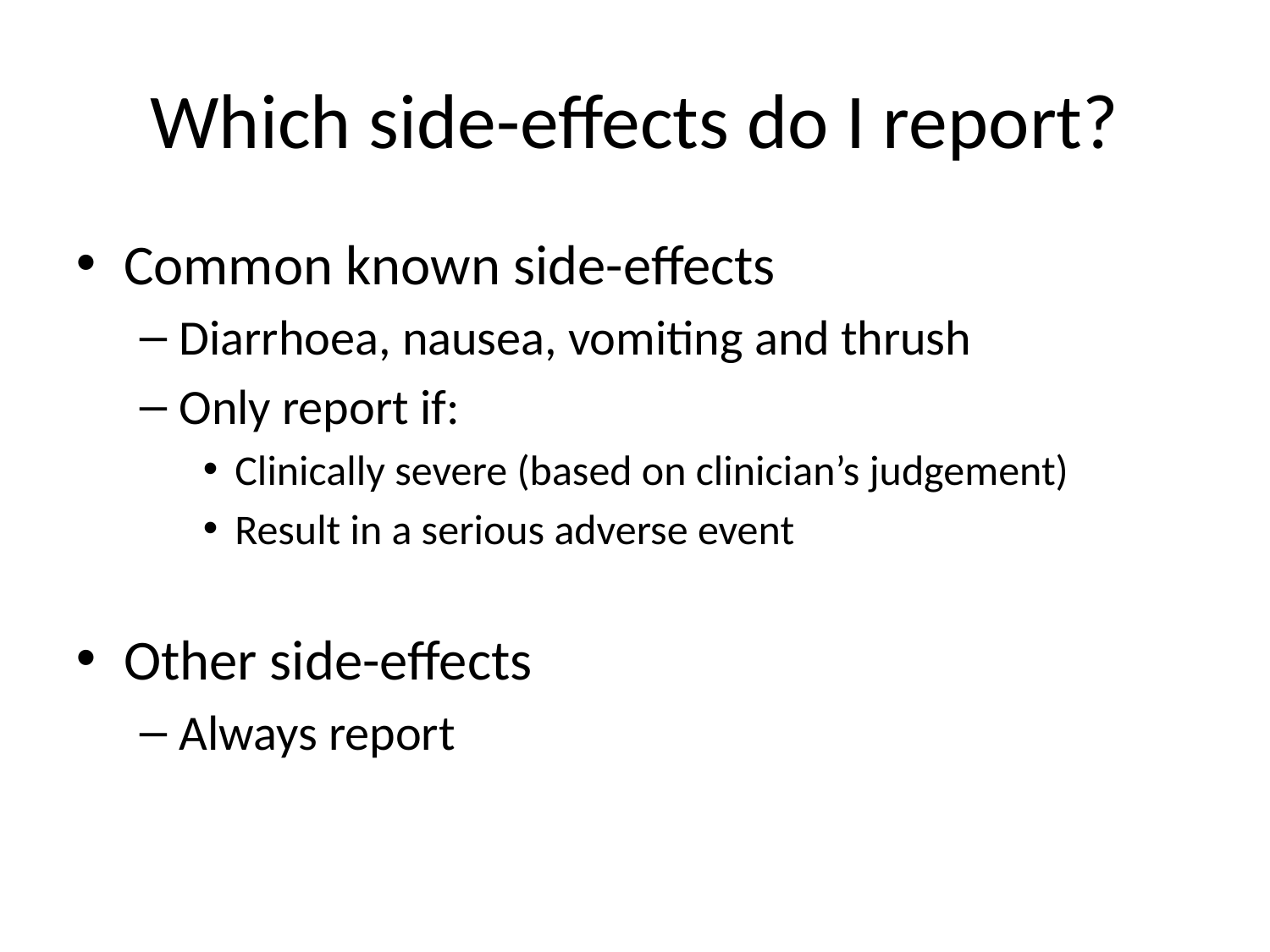

Which side-effects do I report?
Common known side-effects
Diarrhoea, nausea, vomiting and thrush
Only report if:
Clinically severe (based on clinician’s judgement)
Result in a serious adverse event

Other side-effects
Always report